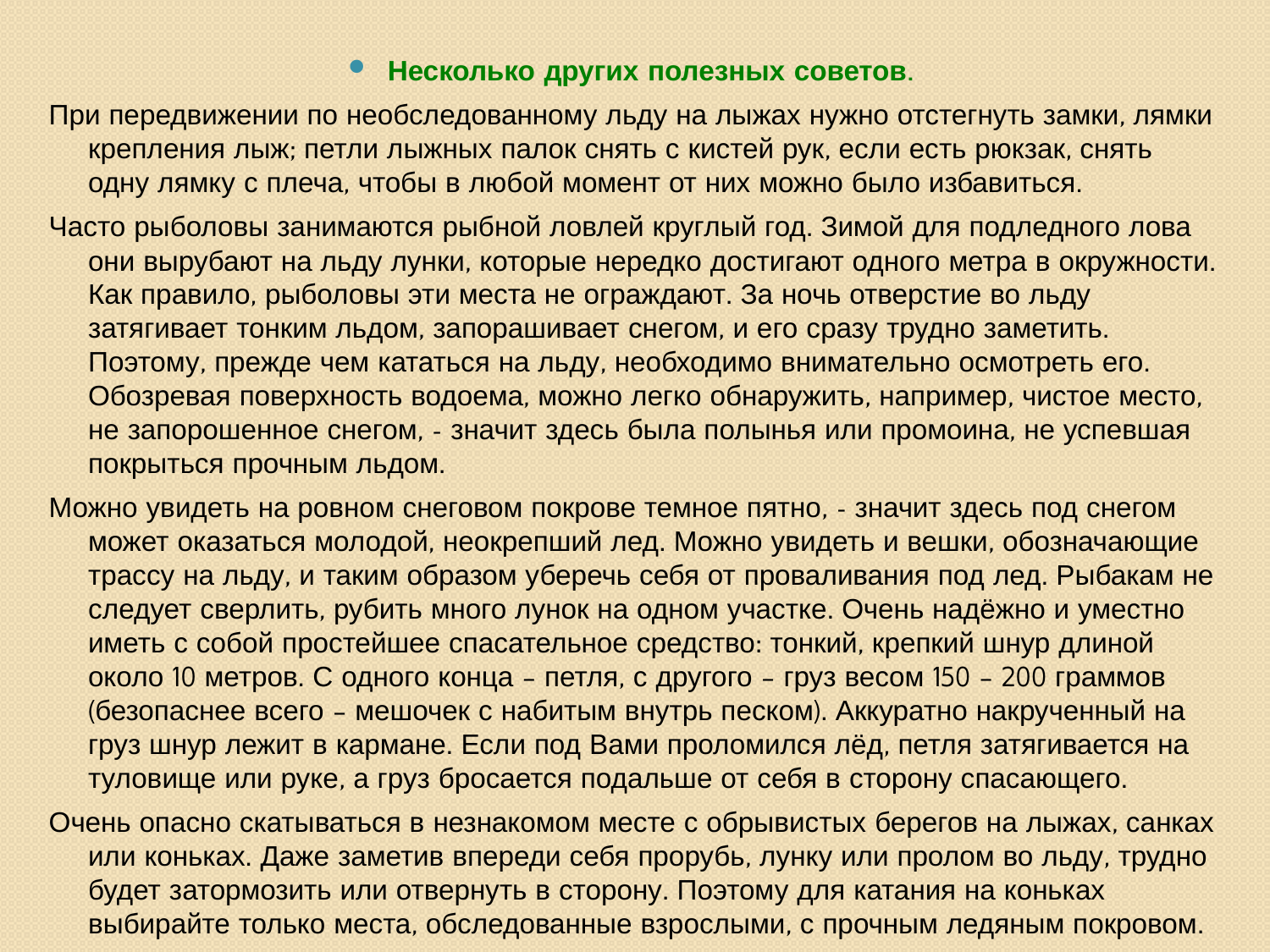

Несколько других полезных советов.
При передвижении по необследованному льду на лыжах нужно отстегнуть замки, лямки крепления лыж; петли лыжных палок снять с кистей рук, если есть рюкзак, снять одну лямку с плеча, чтобы в любой момент от них можно было избавиться.
Часто рыболовы занимаются рыбной ловлей круглый год. Зимой для подледного лова они вырубают на льду лунки, которые нередко достигают одного метра в окружности. Как правило, рыболовы эти места не ограждают. За ночь отверстие во льду затягивает тонким льдом, запорашивает снегом, и его сразу трудно заметить. Поэтому, прежде чем кататься на льду, необходимо внимательно осмотреть его. Обозревая поверхность водоема, можно легко обнаружить, например, чистое место, не запорошенное снегом, - значит здесь была полынья или промоина, не успевшая покрыться прочным льдом.
Можно увидеть на ровном снеговом покрове темное пятно, - значит здесь под снегом может оказаться молодой, неокрепший лед. Можно увидеть и вешки, обозначающие трассу на льду, и таким образом уберечь себя от проваливания под лед. Рыбакам не следует сверлить, рубить много лунок на одном участке. Очень надёжно и уместно иметь с собой простейшее спасательное средство: тонкий, крепкий шнур длиной около 10 метров. С одного конца – петля, с другого – груз весом 150 – 200 граммов (безопаснее всего – мешочек с набитым внутрь песком). Аккуратно накрученный на груз шнур лежит в кармане. Если под Вами проломился лёд, петля затягивается на туловище или руке, а груз бросается подальше от себя в сторону спасающего.
Очень опасно скатываться в незнакомом месте с обрывистых берегов на лыжах, санках или коньках. Даже заметив впереди себя прорубь, лунку или пролом во льду, трудно будет затормозить или отвернуть в сторону. Поэтому для катания на коньках выбирайте только места, обследованные взрослыми, с прочным ледяным покровом.